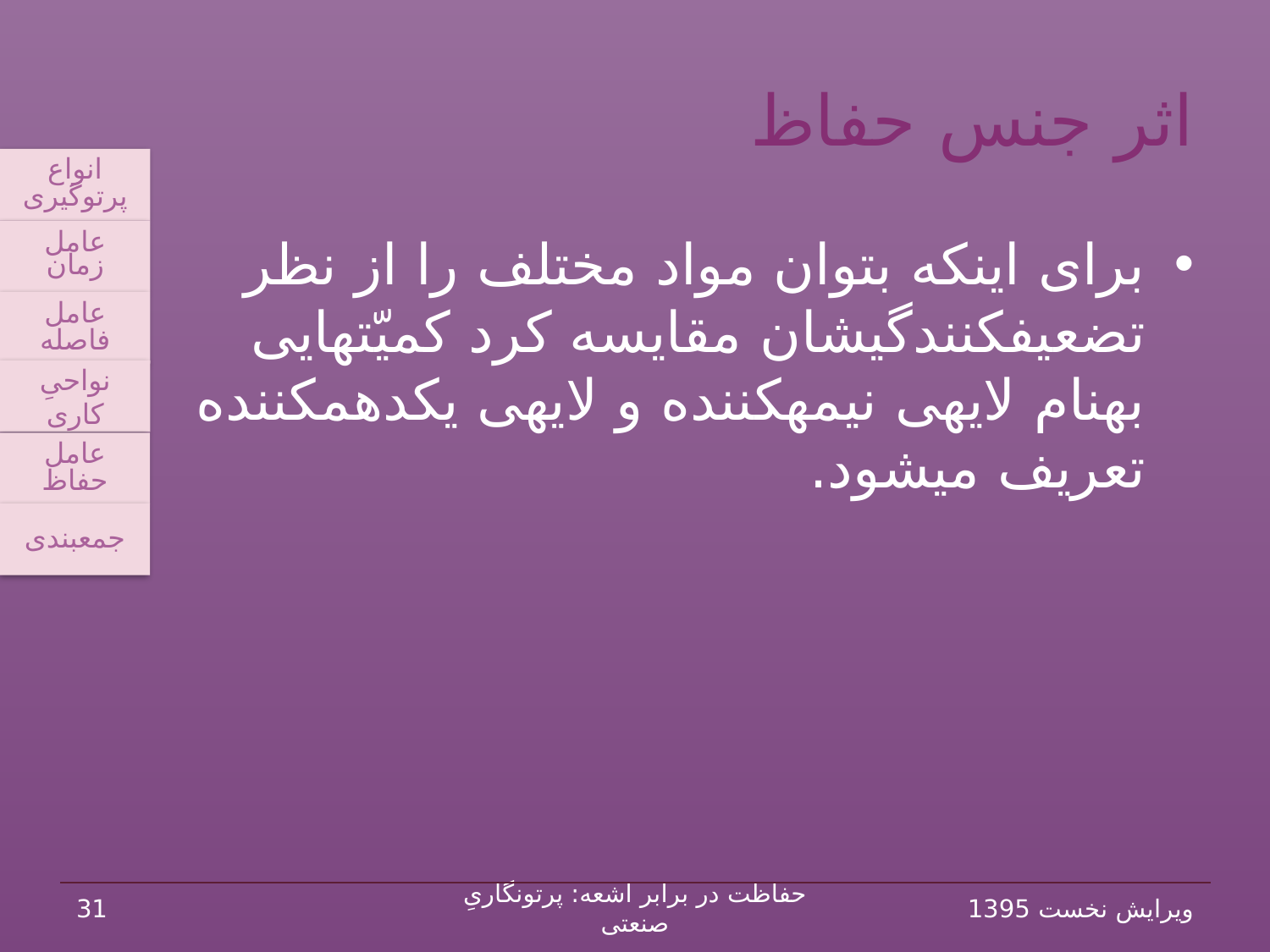

# اثر جنس حفاظ
انواع پرتوگیری
عامل زمان
عامل فاصله
نواحیِ کاری
عامل حفاظ
جمع‏بندی
برای این‏که بتوان مواد مختلف را از نظر تضعیف‏کنندگی‏شان مقایسه کرد کمیّت‏هایی به‏نام لایه‏ی نیمه‏کننده و لایه‏ی یک‏دهم‏کننده تعریف می‏شود.

31
حفاظت در برابر اشعه: پرتونگاریِ صنعتی
ویرایش نخست 1395